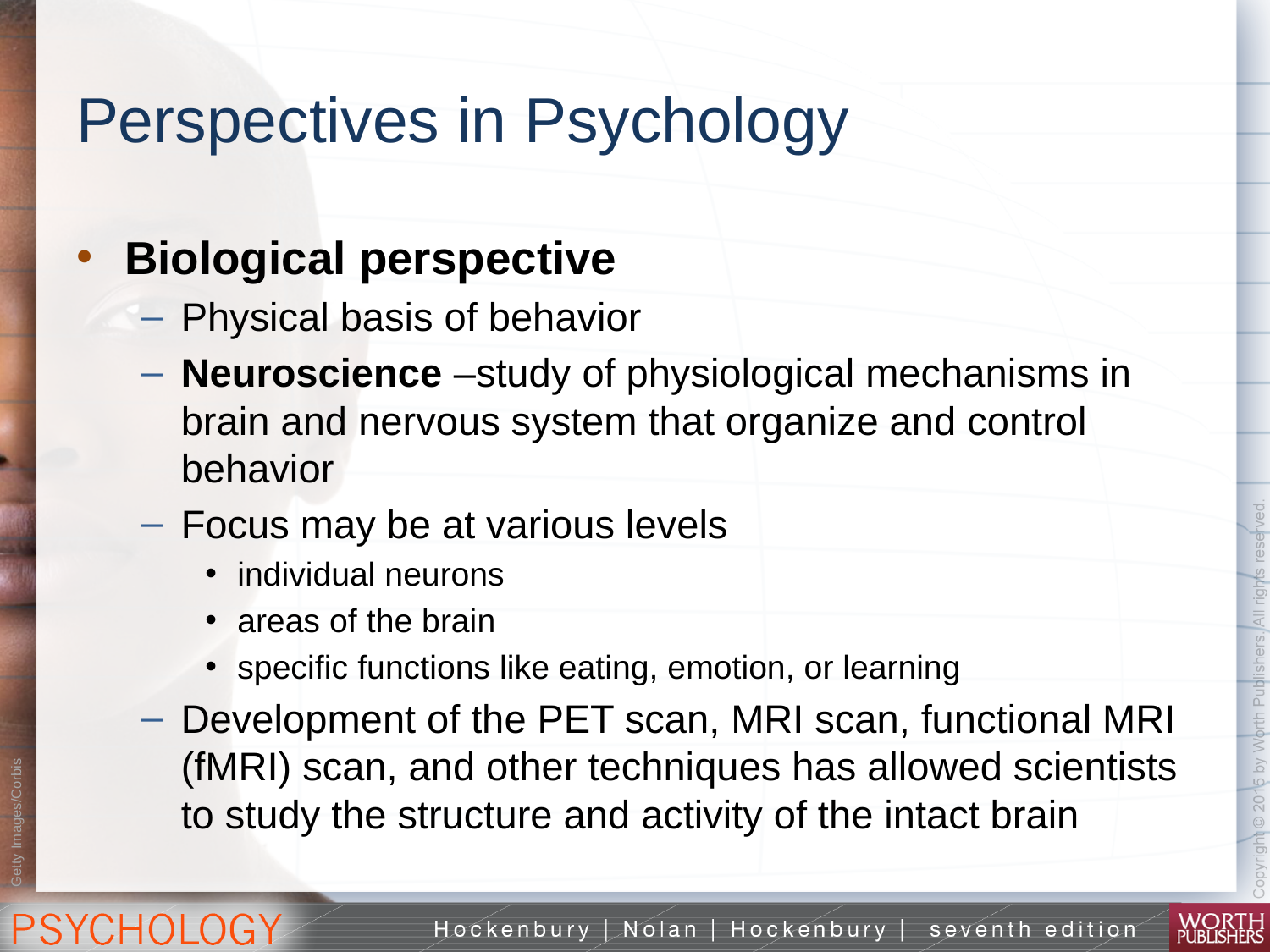

# Perspectives in Psychology
Biological perspective
Physical basis of behavior
Neuroscience –study of physiological mechanisms in brain and nervous system that organize and control behavior
Focus may be at various levels
individual neurons
areas of the brain
specific functions like eating, emotion, or learning
Development of the PET scan, MRI scan, functional MRI (fMRI) scan, and other techniques has allowed scientists to study the structure and activity of the intact brain